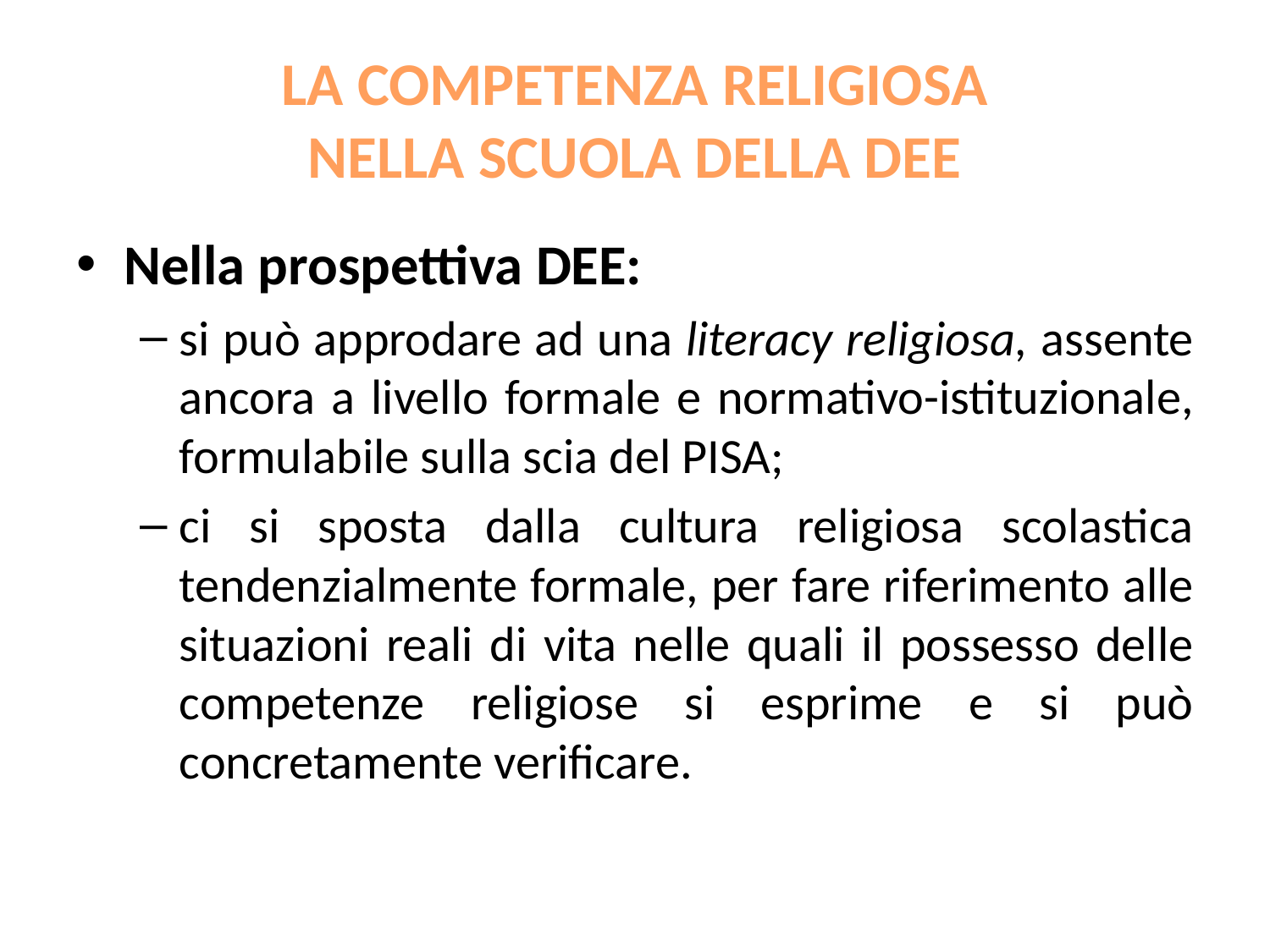

# LA COMPETENZA RELIGIOSA NELLA SCUOLA DELLA DEE
Nella prospettiva DEE:
si può approdare ad una literacy religiosa, assente ancora a livello formale e normativo-istituzionale, formulabile sulla scia del PISA;
ci si sposta dalla cultura religiosa scolastica tendenzialmente formale, per fare riferimento alle situazioni reali di vita nelle quali il possesso delle competenze religiose si esprime e si può concretamente verificare.